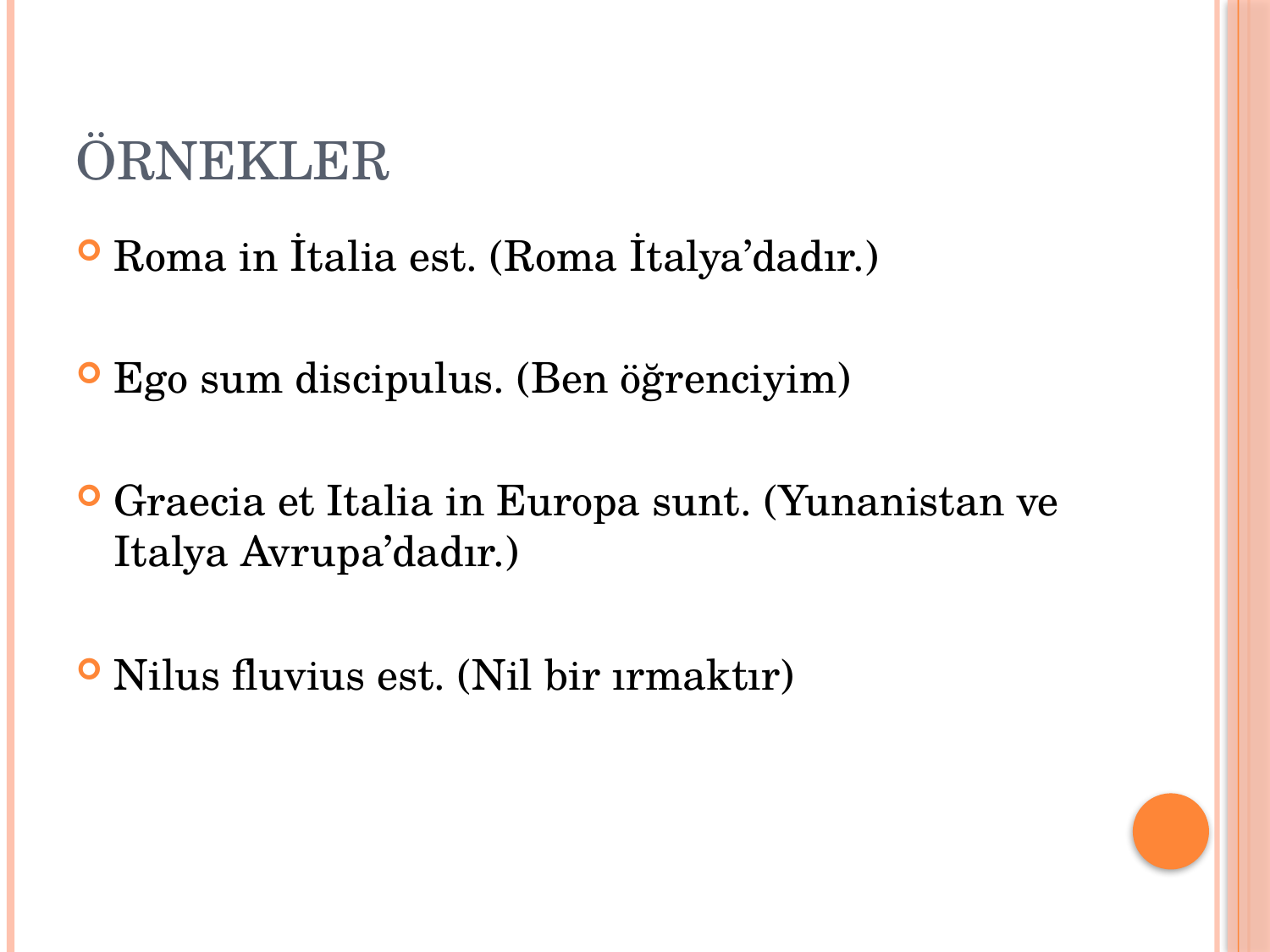

# Örnekler
Roma in İtalia est. (Roma İtalya’dadır.)

Ego sum discipulus. (Ben öğrenciyim)

Graecia et Italia in Europa sunt. (Yunanistan ve Italya Avrupa’dadır.)

Nilus fluvius est. (Nil bir ırmaktır)